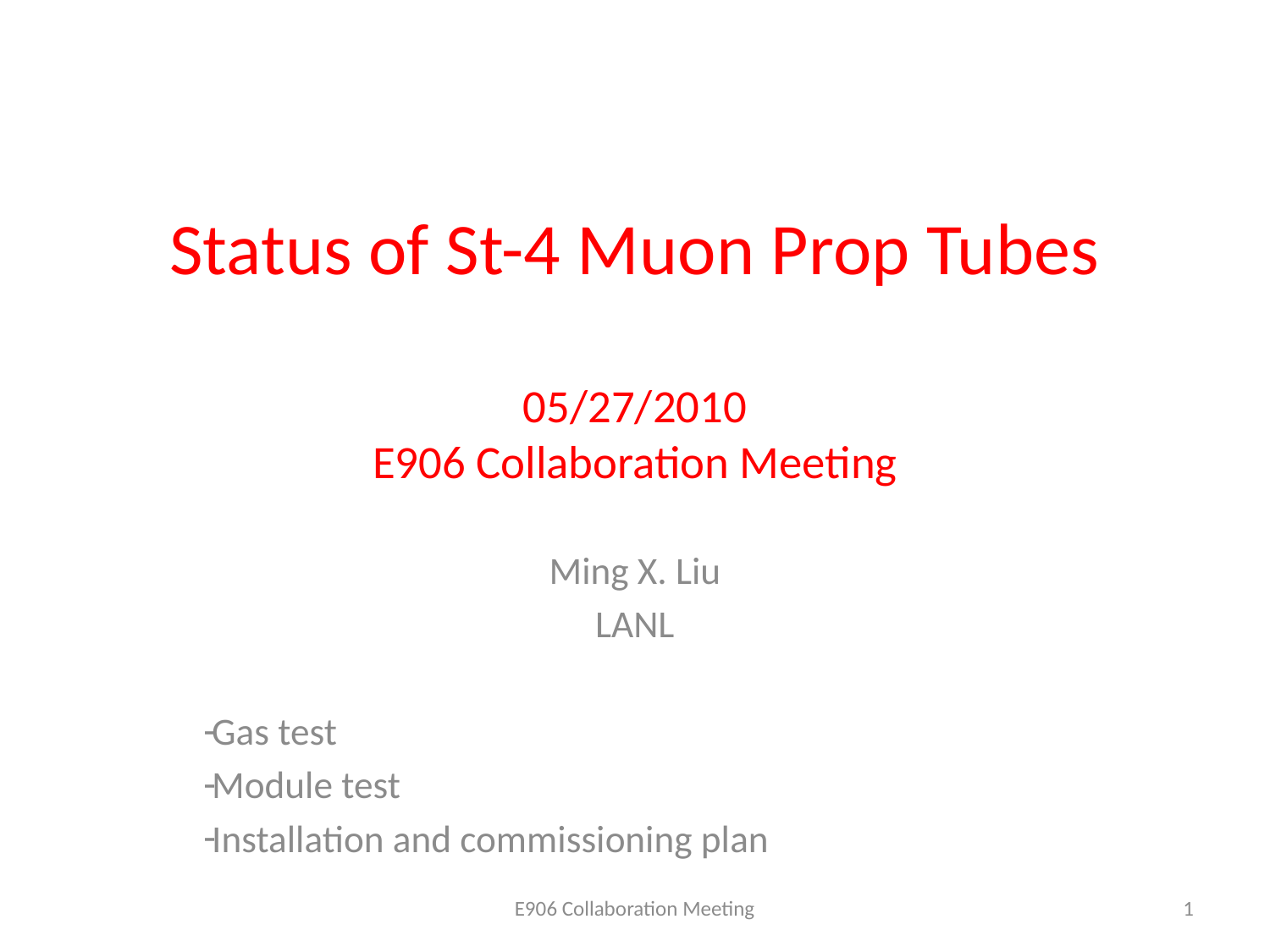

# Status of St-4 Muon Prop Tubes 05/27/2010 E906 Collaboration Meeting
Ming X. Liu
LANL

Gas test
Module test
Installation and commissioning plan
E906 Collaboration Meeting
1